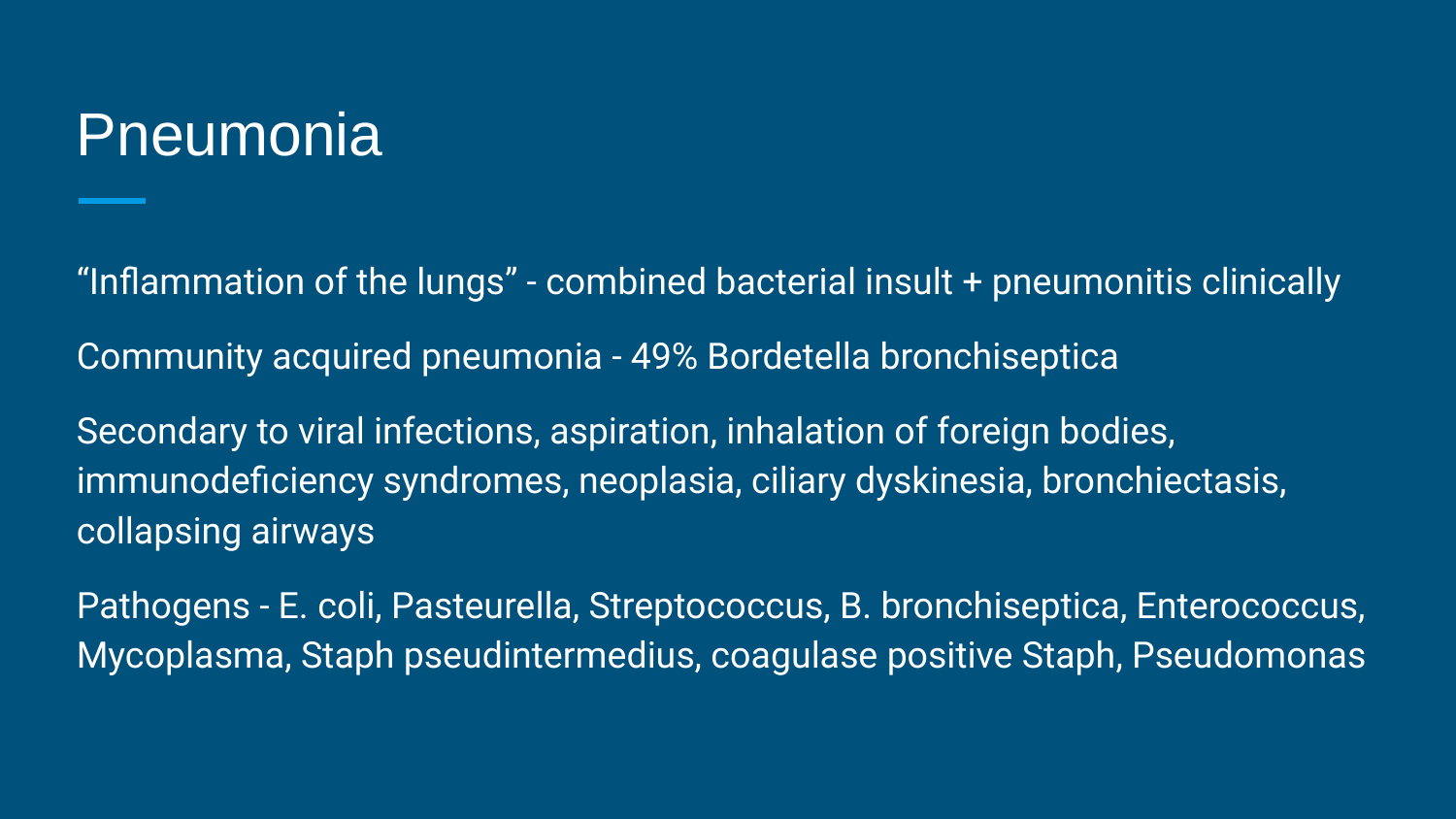

# Pneumonia
“Inflammation of the lungs” - combined bacterial insult + pneumonitis clinically
Community acquired pneumonia - 49% Bordetella bronchiseptica
Secondary to viral infections, aspiration, inhalation of foreign bodies, immunodeficiency syndromes, neoplasia, ciliary dyskinesia, bronchiectasis, collapsing airways
Pathogens - E. coli, Pasteurella, Streptococcus, B. bronchiseptica, Enterococcus, Mycoplasma, Staph pseudintermedius, coagulase positive Staph, Pseudomonas